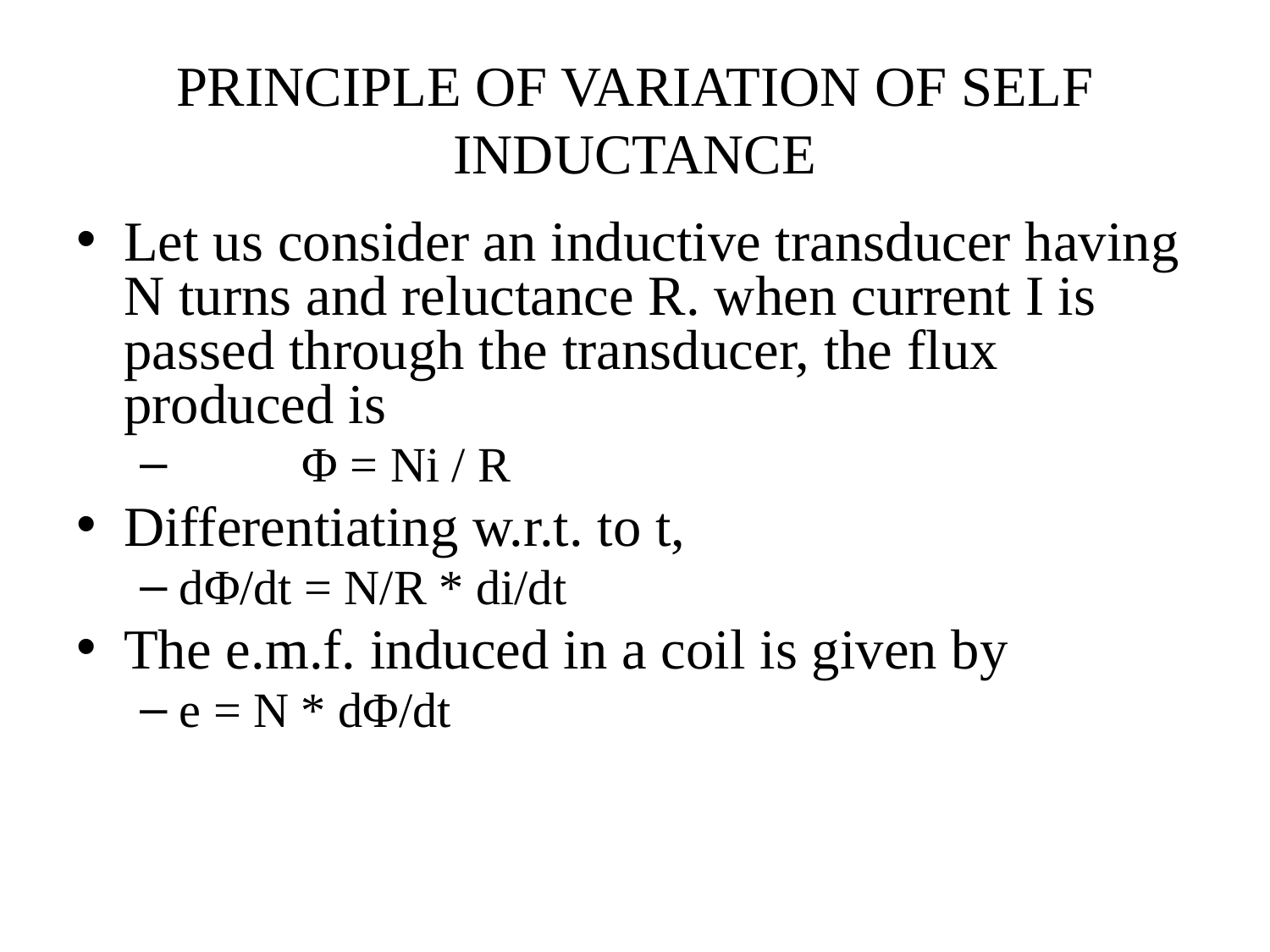

# PRINCIPLE OF VARIATION OF SELF INDUCTANCE
Let us consider an inductive transducer having N turns and reluctance R. when current I is passed through the transducer, the flux produced is
          Φ = Ni / R
Differentiating w.r.t. to t,
dΦ/dt = N/R * di/dt
The e.m.f. induced in a coil is given by
e = N * dΦ/dt